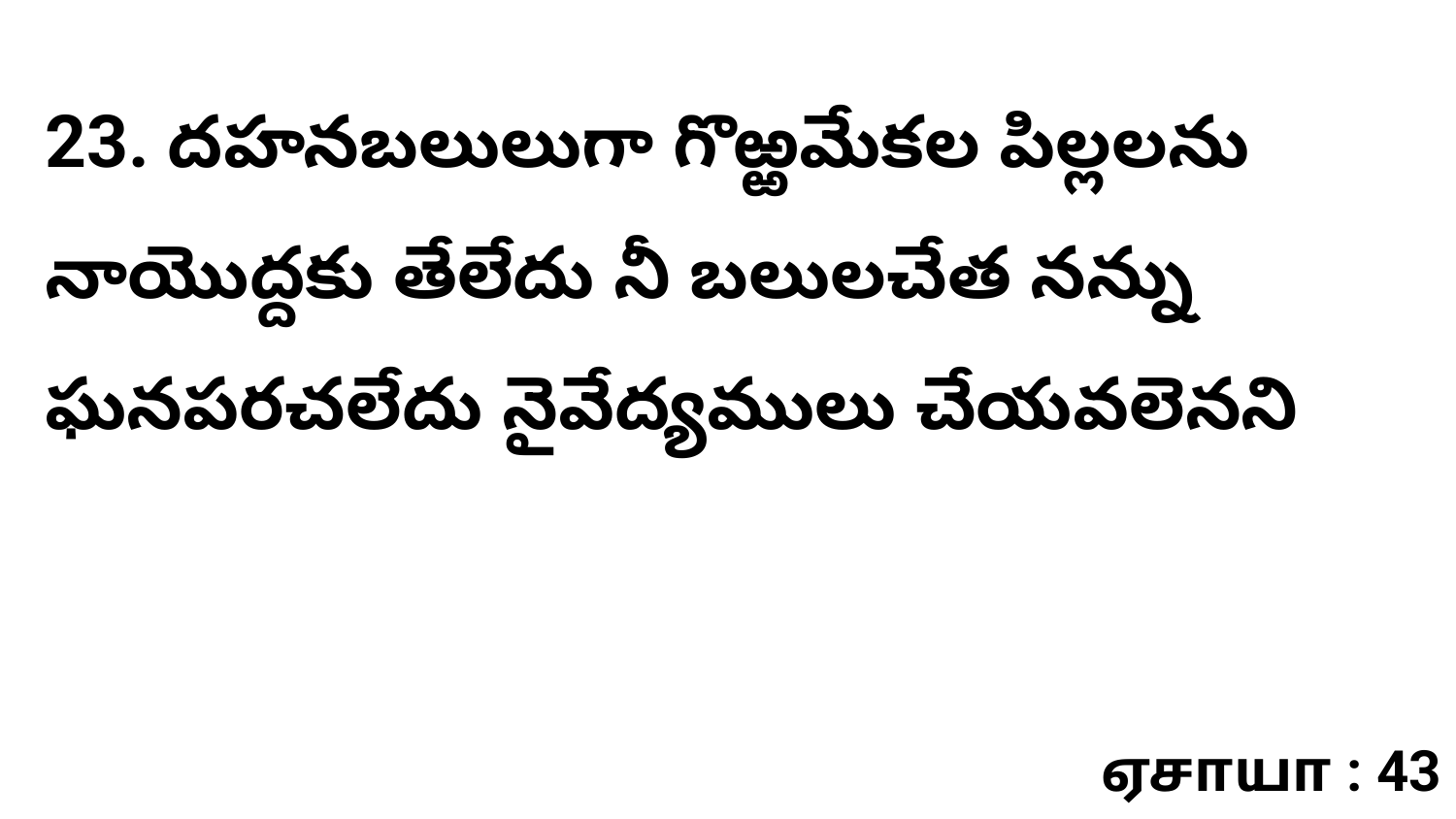

23. దహనబలులుగా గొఱ్ఱమేకల పిల్లలను నాయొద్దకు తేలేదు నీ బలులచేత నన్ను ఘనపరచలేదు నైవేద్యములు చేయవలెనని
ஏசாயா : 43